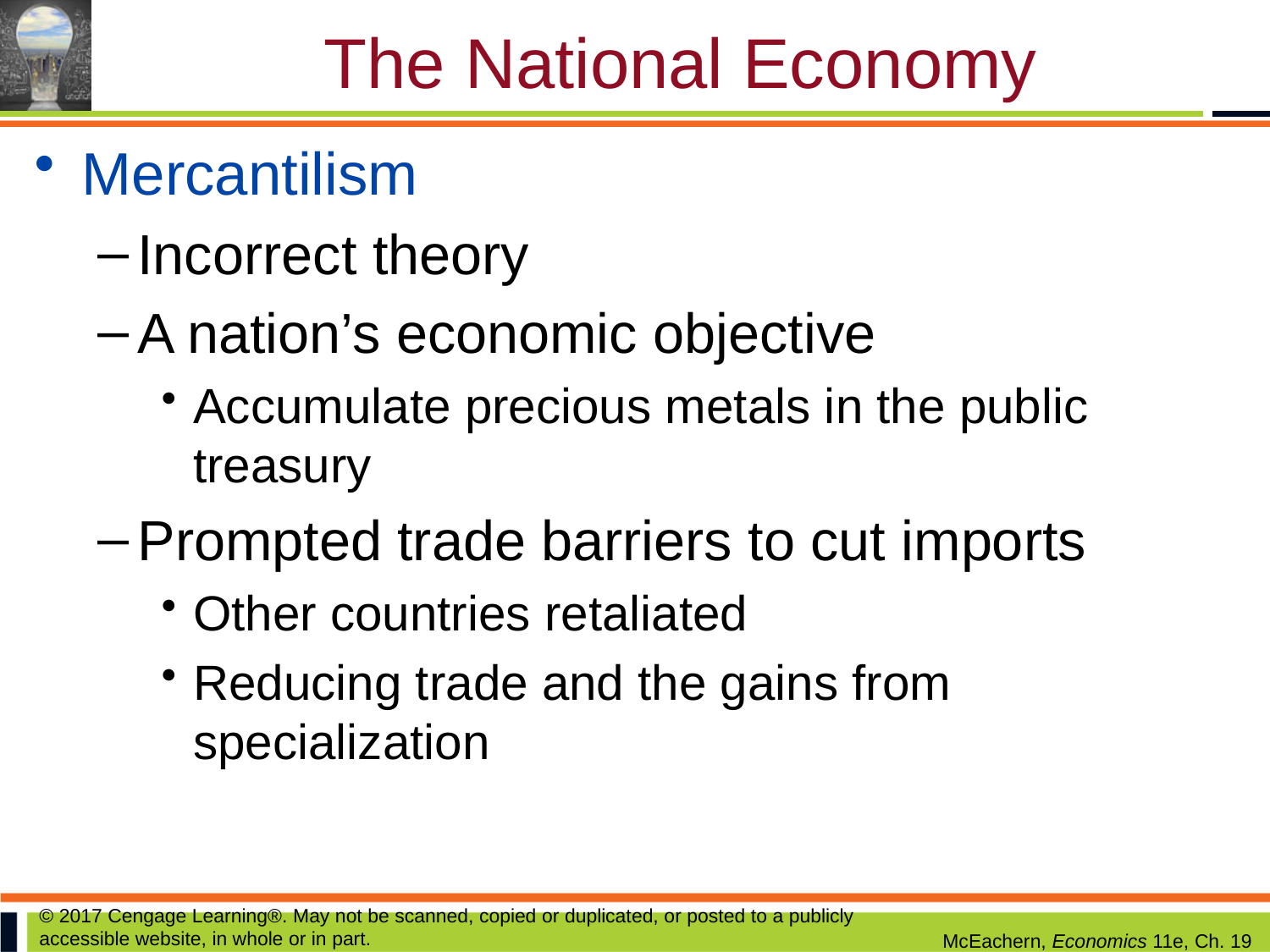

# The National Economy
Mercantilism
Incorrect theory
A nation’s economic objective
Accumulate precious metals in the public treasury
Prompted trade barriers to cut imports
Other countries retaliated
Reducing trade and the gains from specialization
© 2017 Cengage Learning®. May not be scanned, copied or duplicated, or posted to a publicly accessible website, in whole or in part.